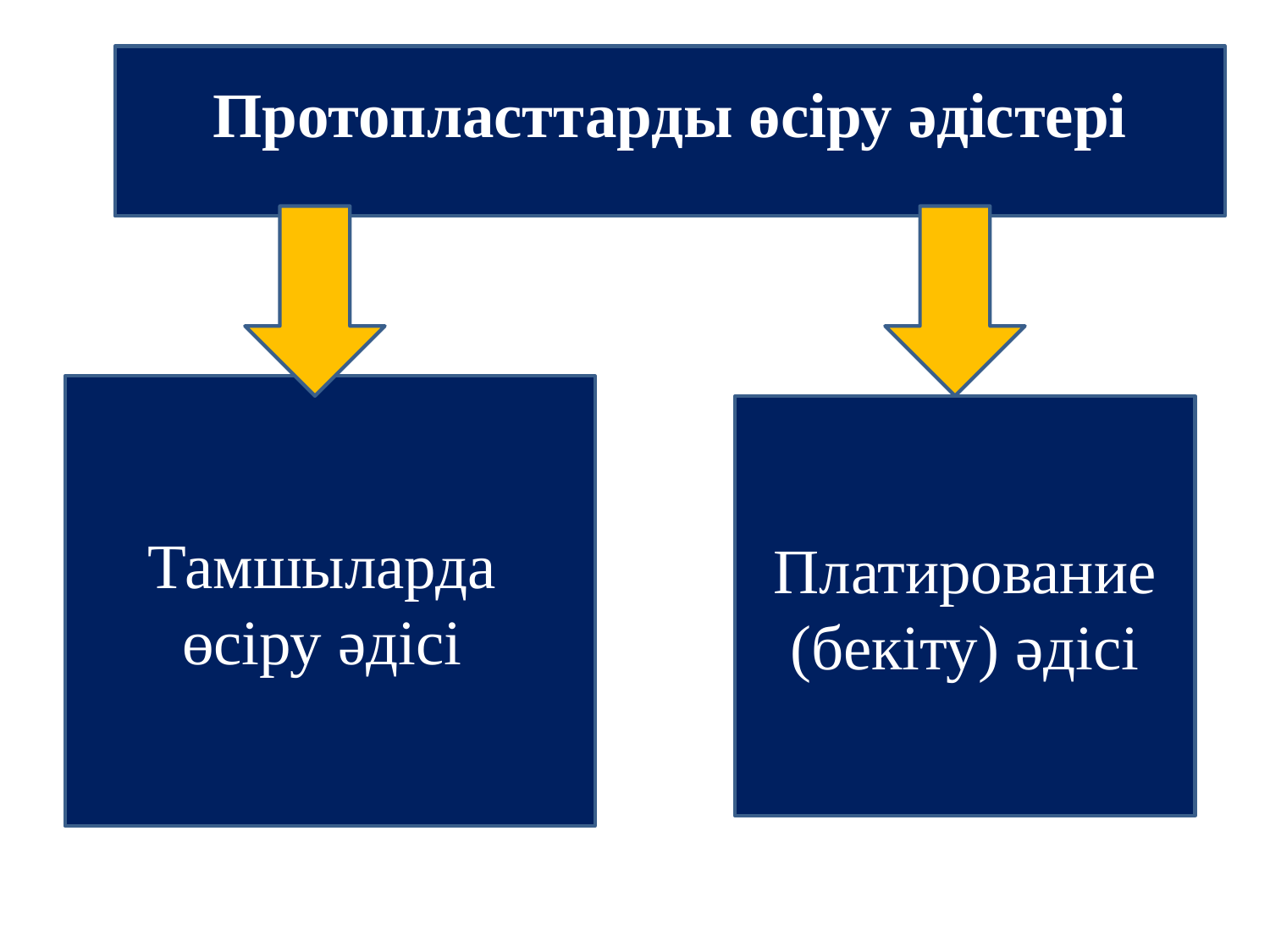

Протопласттарды өсіру әдістері

Тамшыларда
өсіру әдісі
Платирование
(бекіту) әдісі